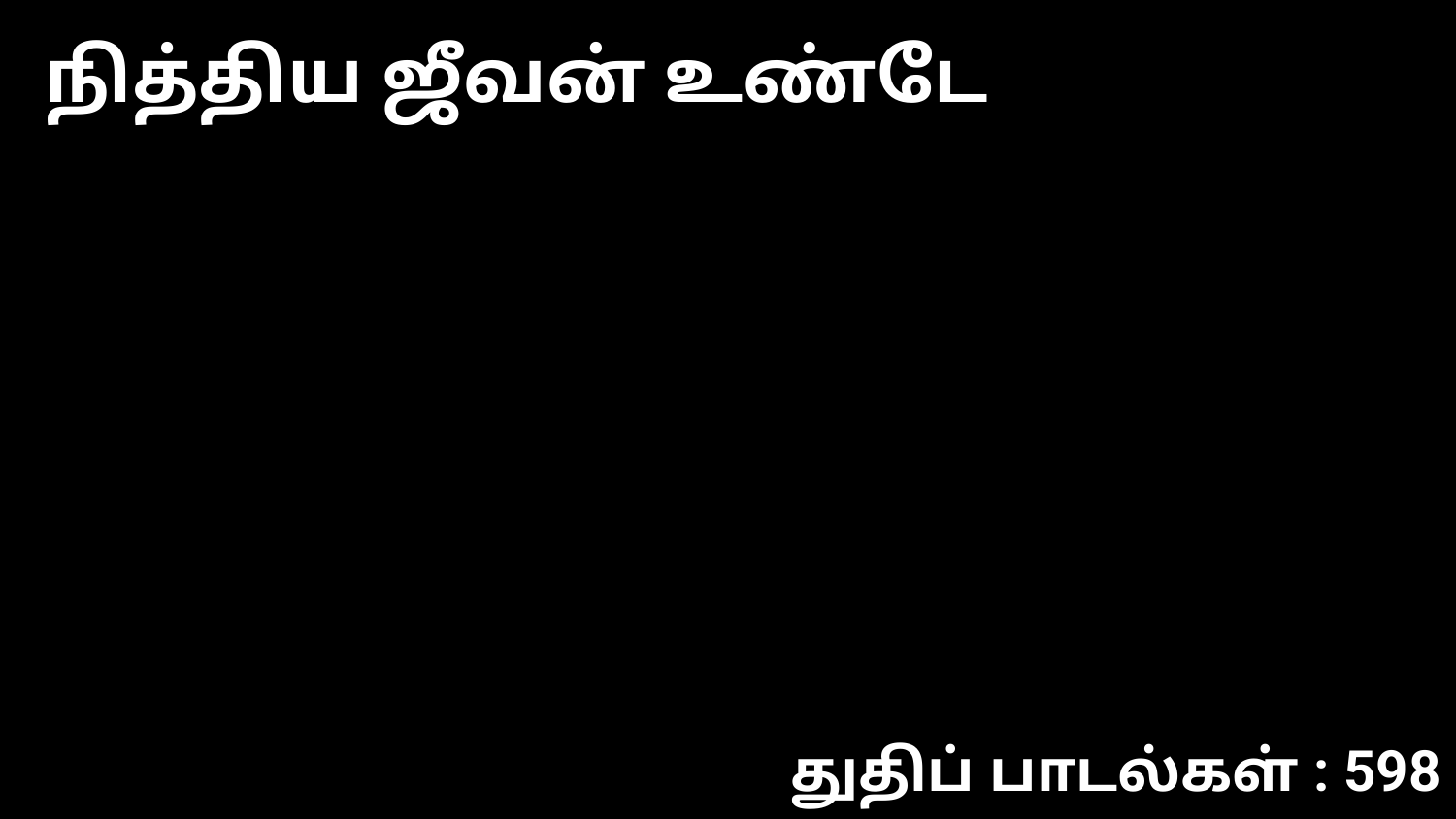

நித்திய ஜீவன் உண்டே
துதிப் பாடல்கள் : 598